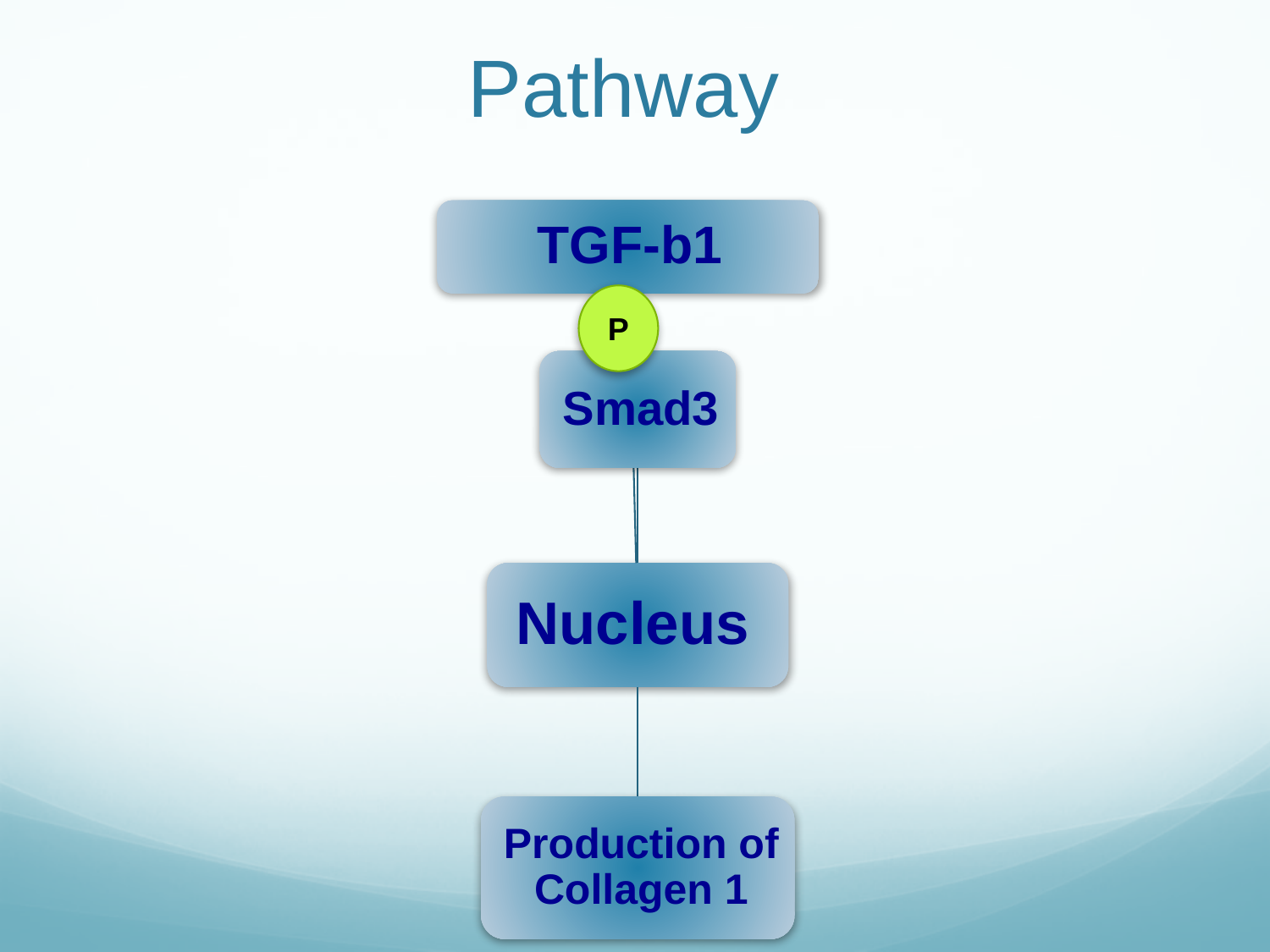

# Pathway
Nucleus
TGF-b1
Smad3
Production of Collagen 1
P